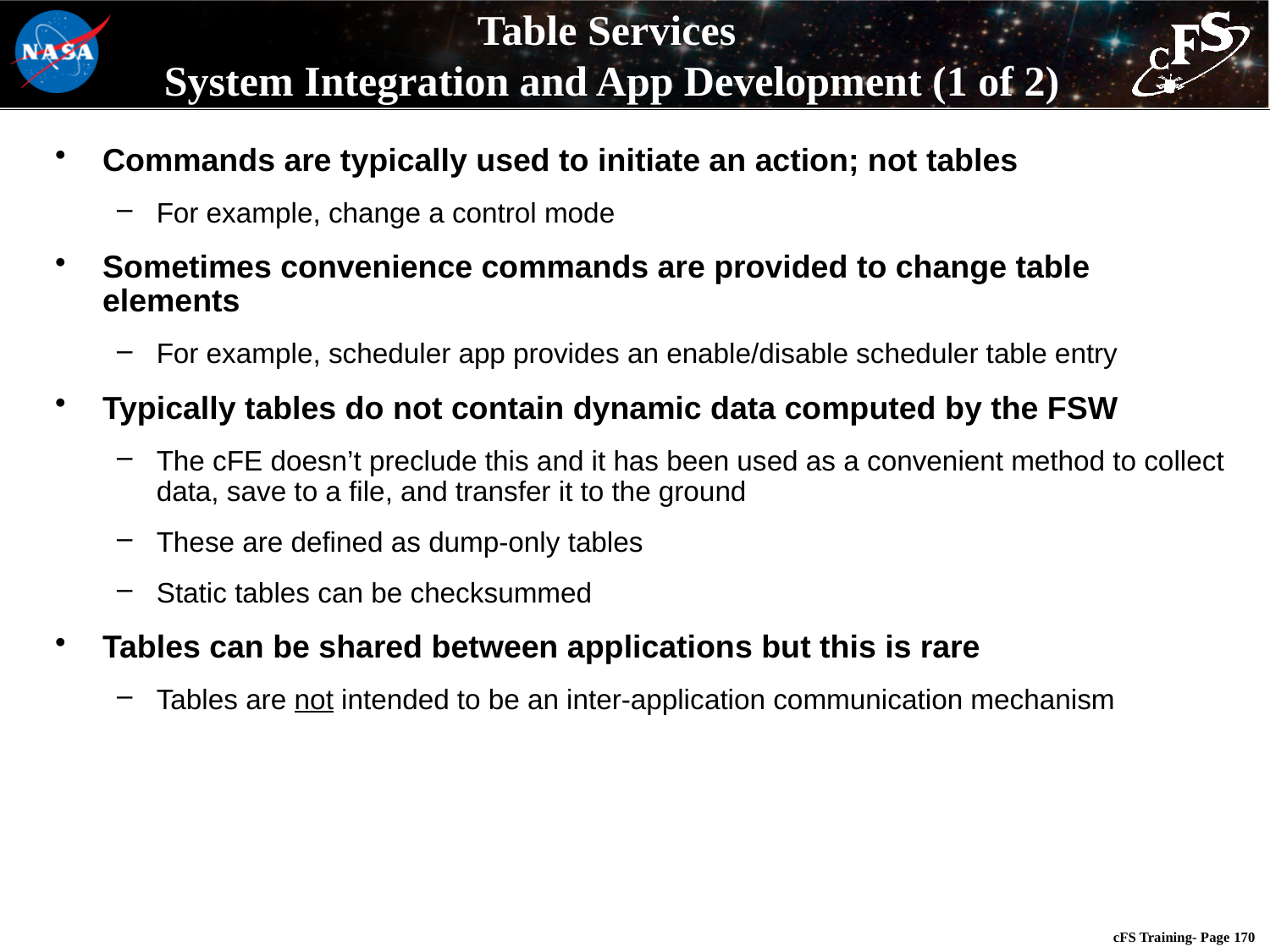

# Table Services System Integration and App Development (1 of 2)
Commands are typically used to initiate an action; not tables
For example, change a control mode
Sometimes convenience commands are provided to change table elements
For example, scheduler app provides an enable/disable scheduler table entry
Typically tables do not contain dynamic data computed by the FSW
The cFE doesn’t preclude this and it has been used as a convenient method to collect data, save to a file, and transfer it to the ground
These are defined as dump-only tables
Static tables can be checksummed
Tables can be shared between applications but this is rare
Tables are not intended to be an inter-application communication mechanism